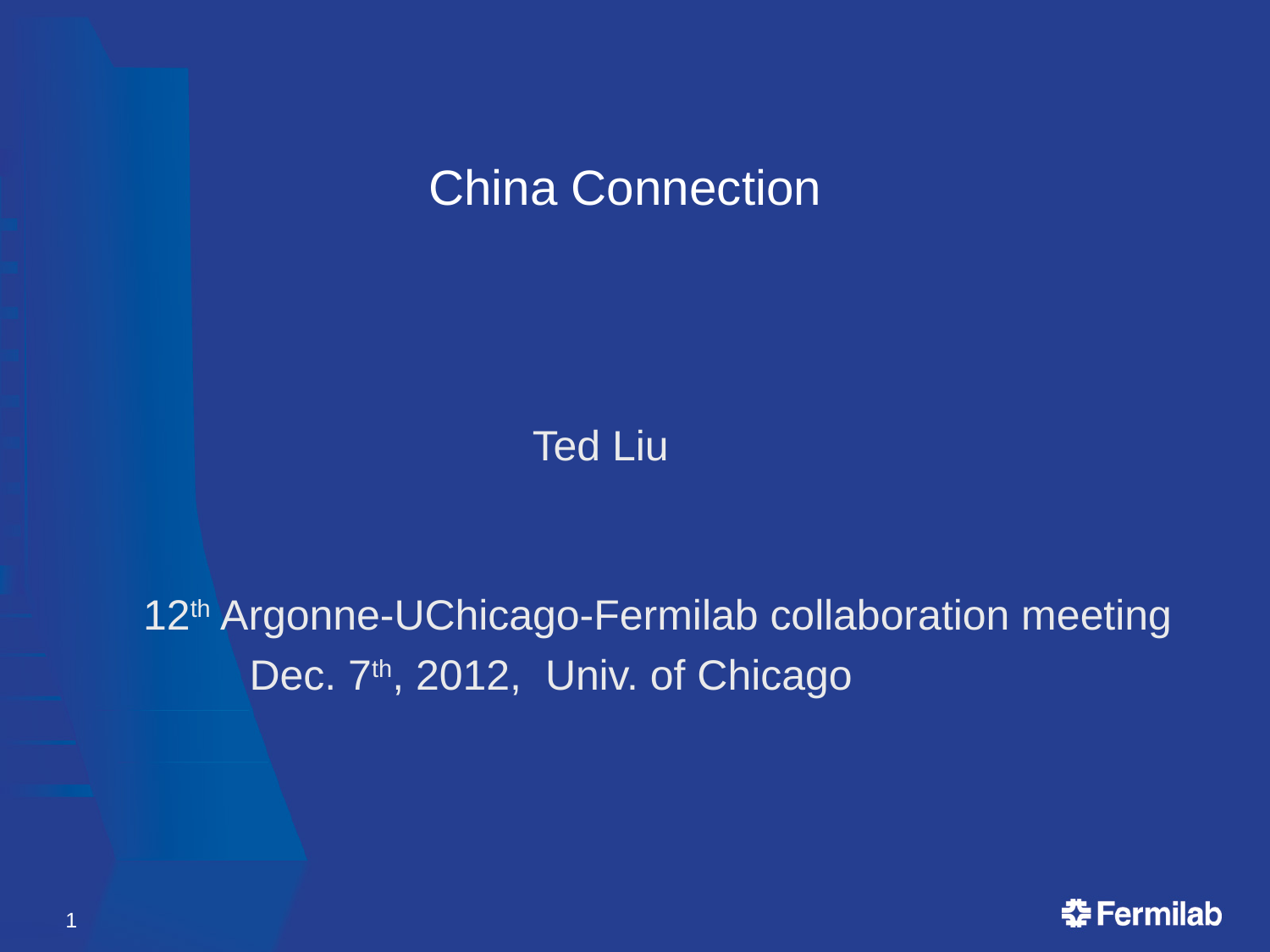

# China Connection
Ted Liu
12th Argonne-UChicago-Fermilab collaboration meeting
Dec. 7th, 2012,  Univ. of Chicago
1